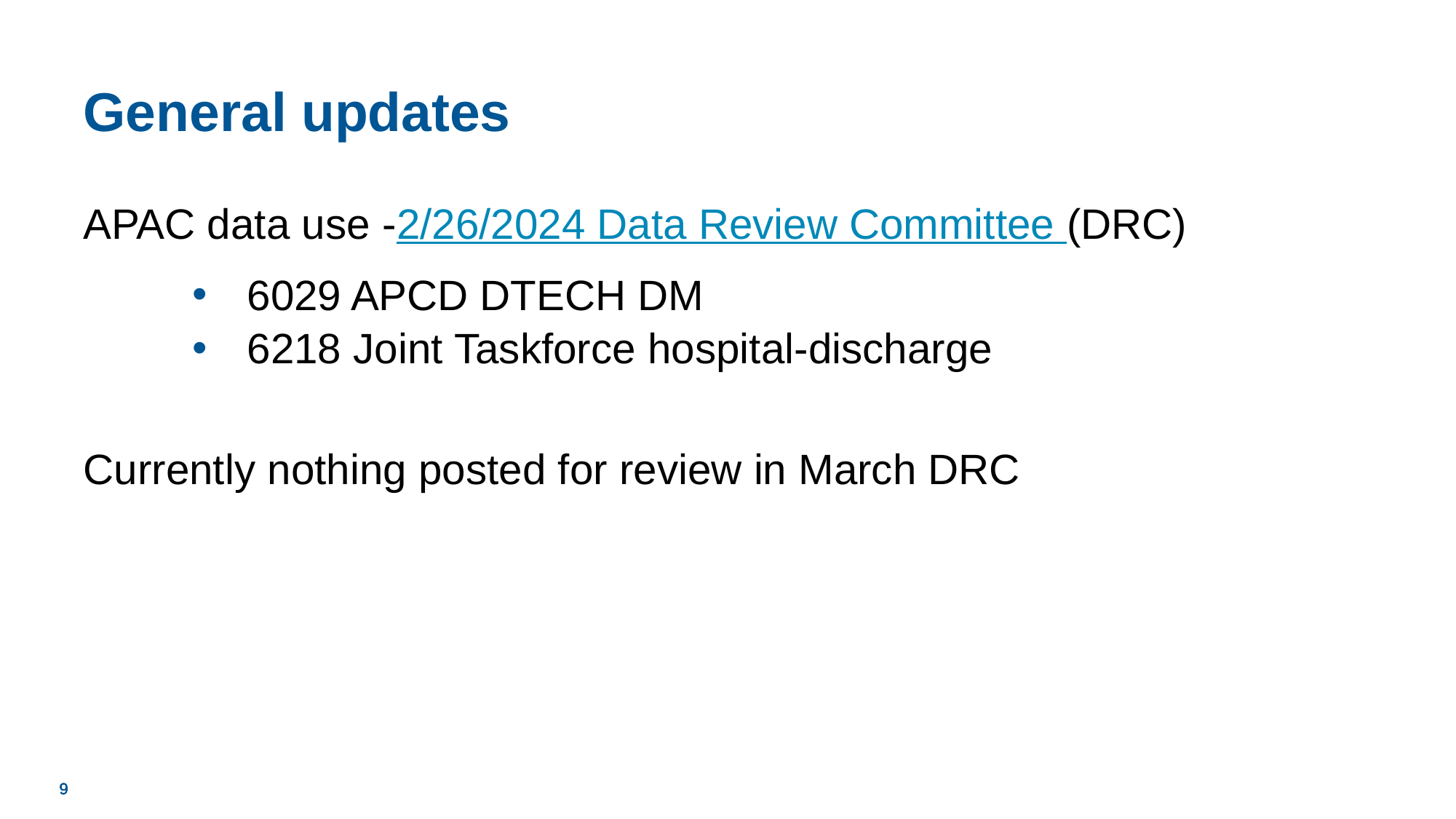

# General updates
APAC data use -2/26/2024 Data Review Committee (DRC)
6029 APCD DTECH DM
6218 Joint Taskforce hospital-discharge

Currently nothing posted for review in March DRC